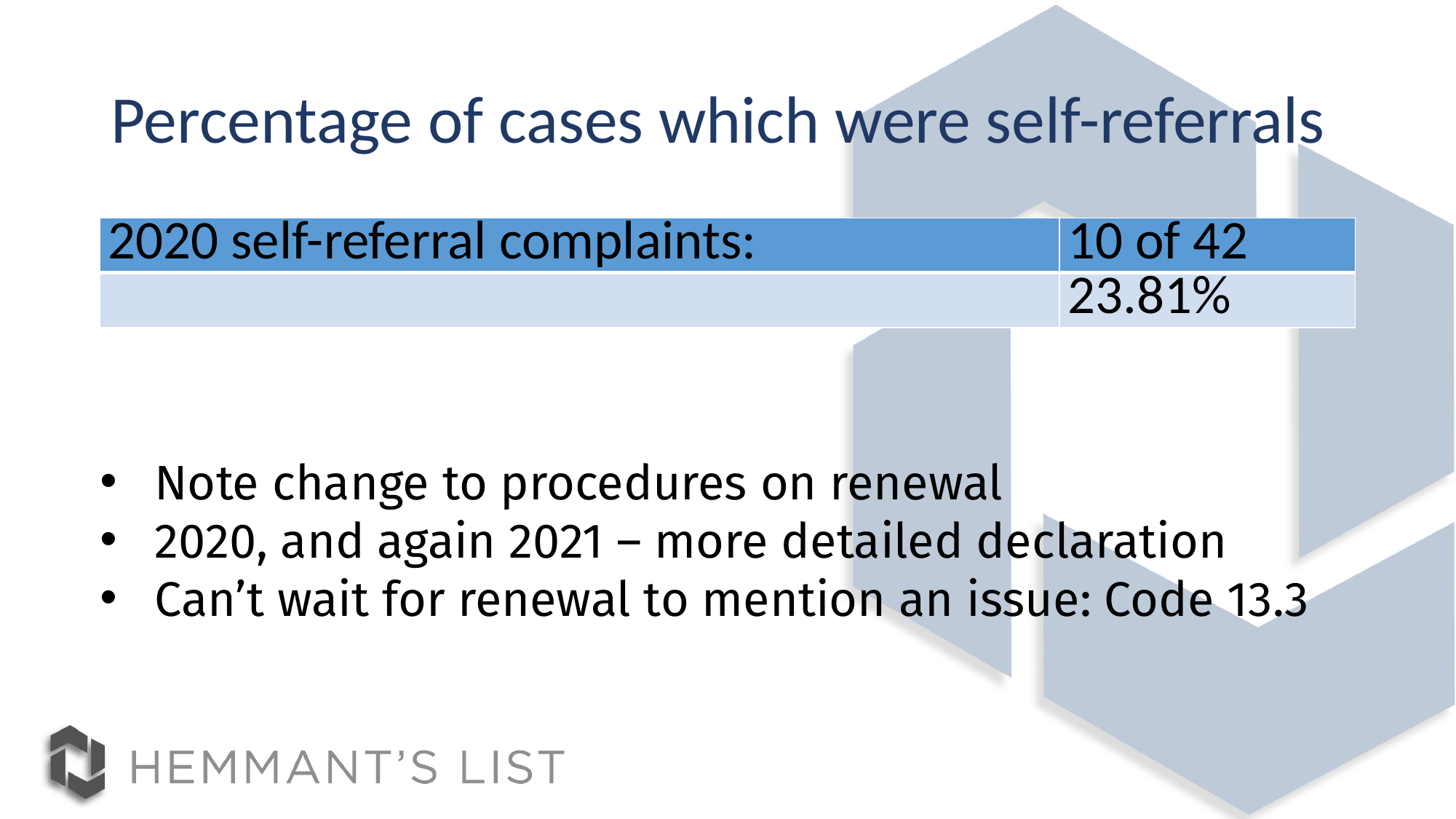

# Percentage of cases which were self-referrals
| 2020 self-referral complaints: | 10 of 42 |
| --- | --- |
|  | 23.81% |
Note change to procedures on renewal
2020, and again 2021 – more detailed declaration
Can’t wait for renewal to mention an issue: Code 13.3